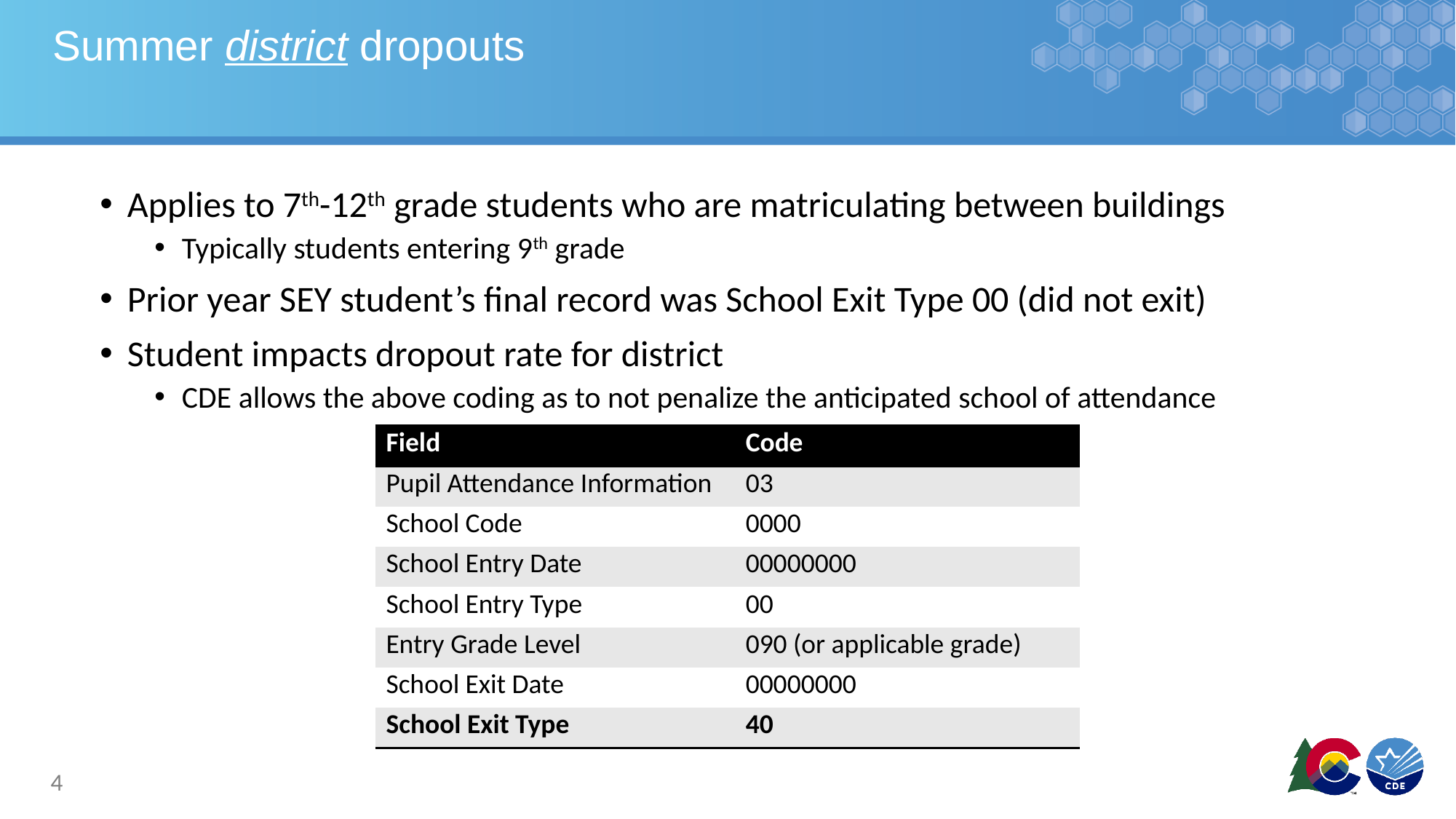

# Summer district dropouts
Applies to 7th-12th grade students who are matriculating between buildings
Typically students entering 9th grade
Prior year SEY student’s final record was School Exit Type 00 (did not exit)
Student impacts dropout rate for district
CDE allows the above coding as to not penalize the anticipated school of attendance

| Field | Code |
| --- | --- |
| Pupil Attendance Information | 03 |
| School Code | 0000 |
| School Entry Date | 00000000 |
| School Entry Type | 00 |
| Entry Grade Level | 090 (or applicable grade) |
| School Exit Date | 00000000 |
| School Exit Type | 40 |
4